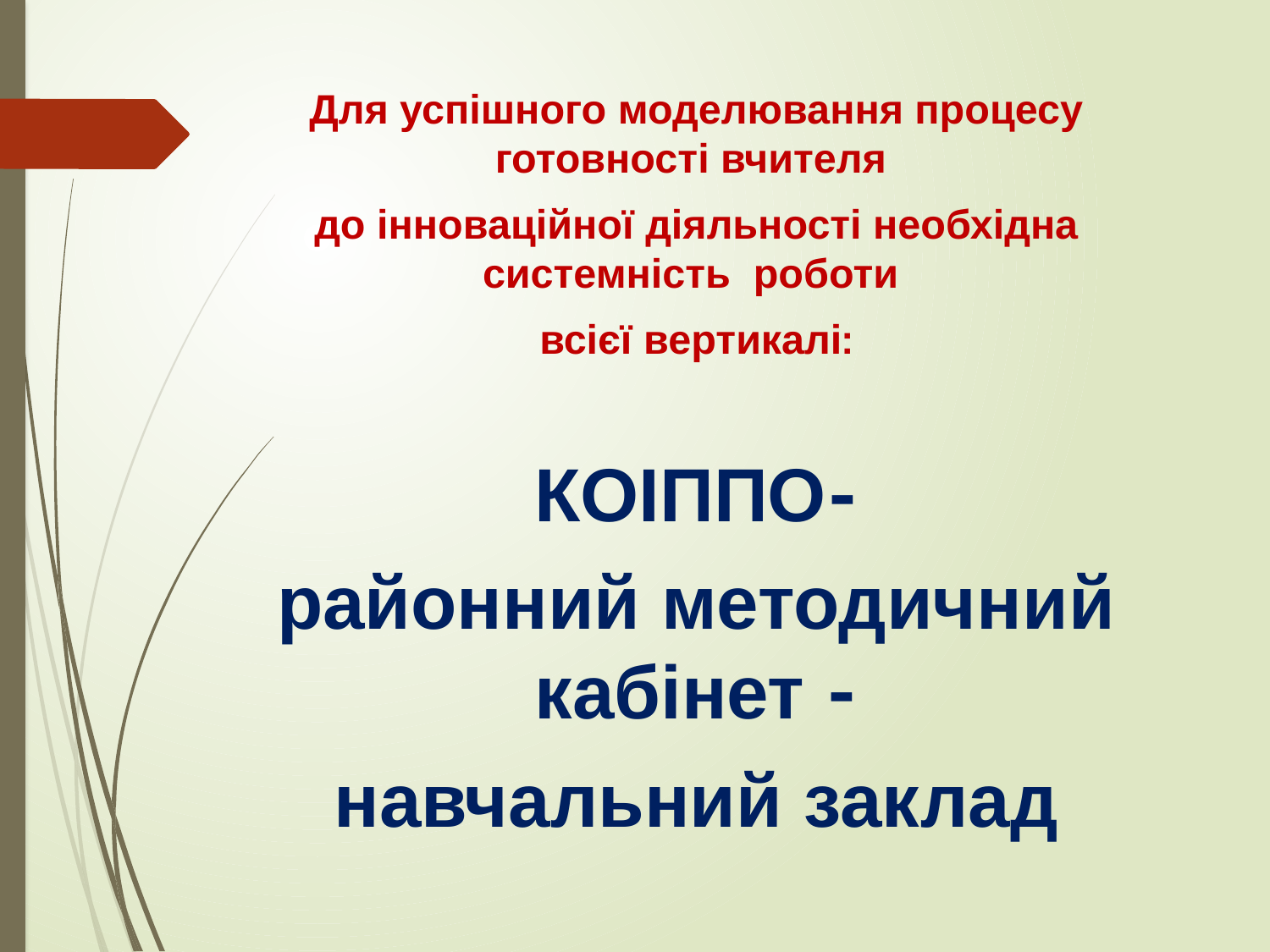

Для успішного моделювання процесу готовності вчителя
до інноваційної діяльності необхідна системність  роботи
 всієї вертикалі:

КОІППО-
районний методичний кабінет -
навчальний заклад